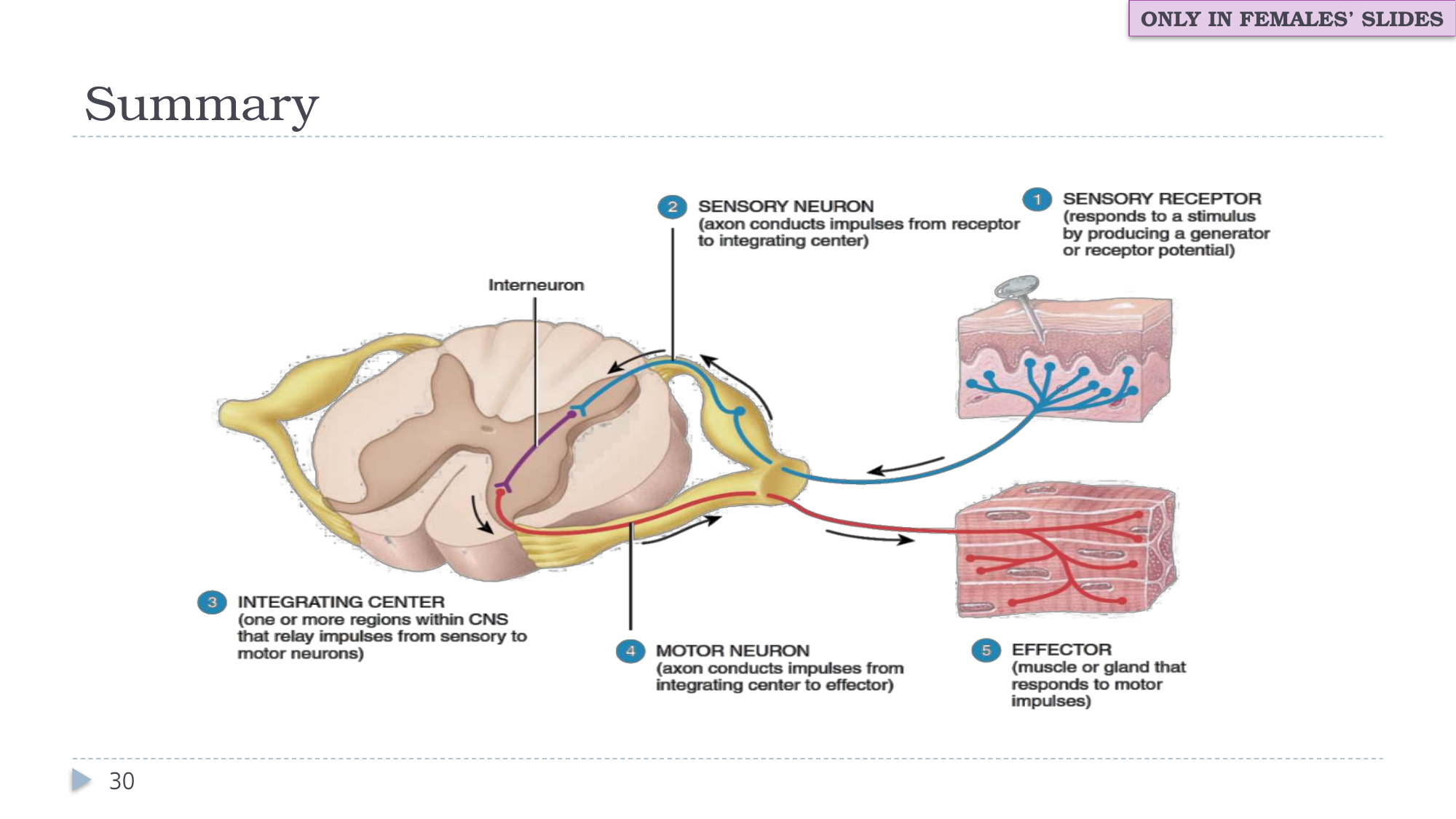

ONLY IN FEMALES’ SLIDES
# Summary

30